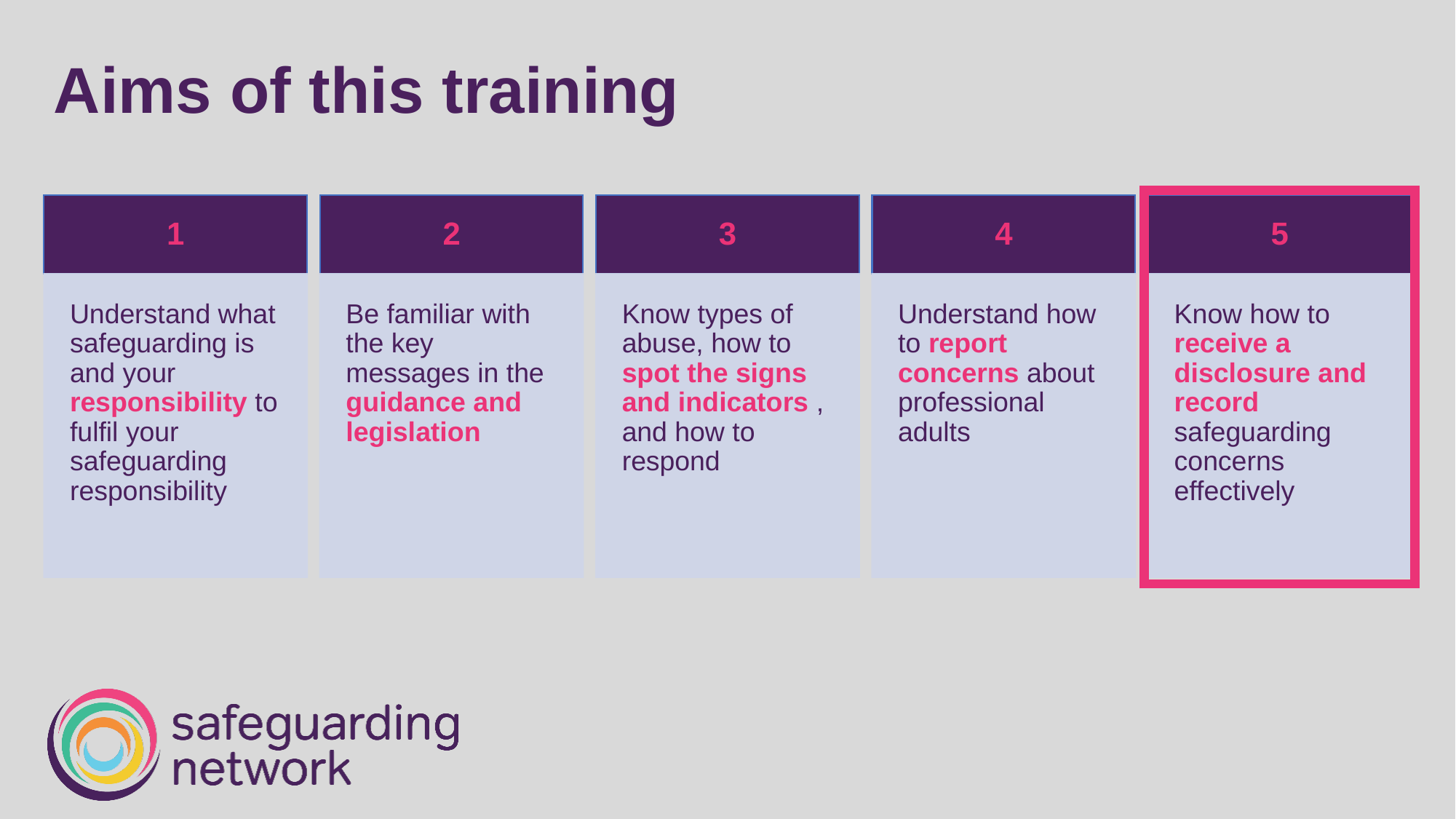

Aims of this training
#
1
Understand what safeguarding is and your responsibility to fulfil your safeguarding responsibility
2
Be familiar with the key messages in the guidance and legislation
3
Know types of abuse, how to spot the signs and indicators , and how to respond
4
Understand how to report concerns about professional adults
5
Know how to receive a disclosure and record safeguarding concerns effectively